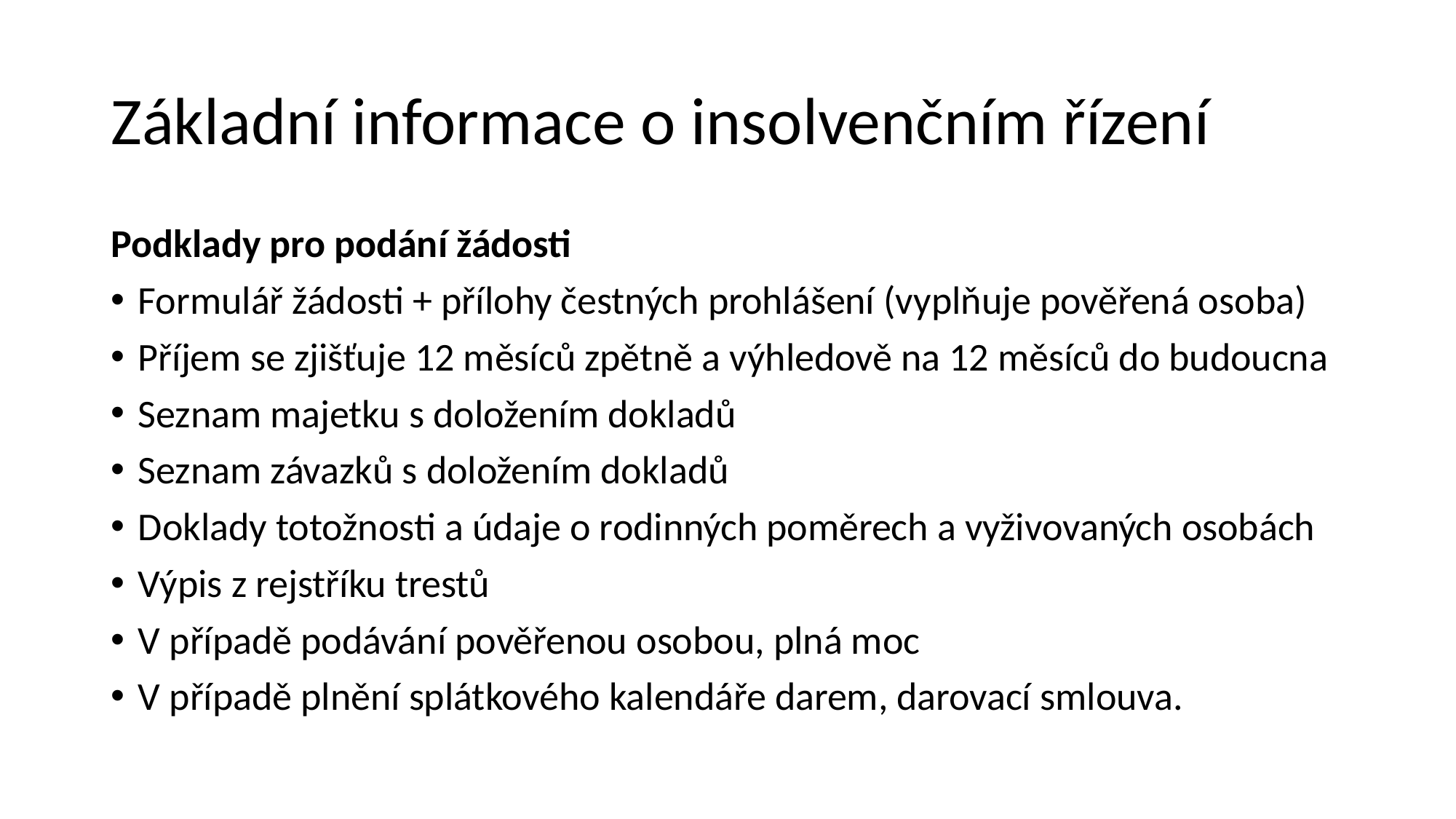

# Základní informace o insolvenčním řízení
Podklady pro podání žádosti
Formulář žádosti + přílohy čestných prohlášení (vyplňuje pověřená osoba)
Příjem se zjišťuje 12 měsíců zpětně a výhledově na 12 měsíců do budoucna
Seznam majetku s doložením dokladů
Seznam závazků s doložením dokladů
Doklady totožnosti a údaje o rodinných poměrech a vyživovaných osobách
Výpis z rejstříku trestů
V případě podávání pověřenou osobou, plná moc
V případě plnění splátkového kalendáře darem, darovací smlouva.